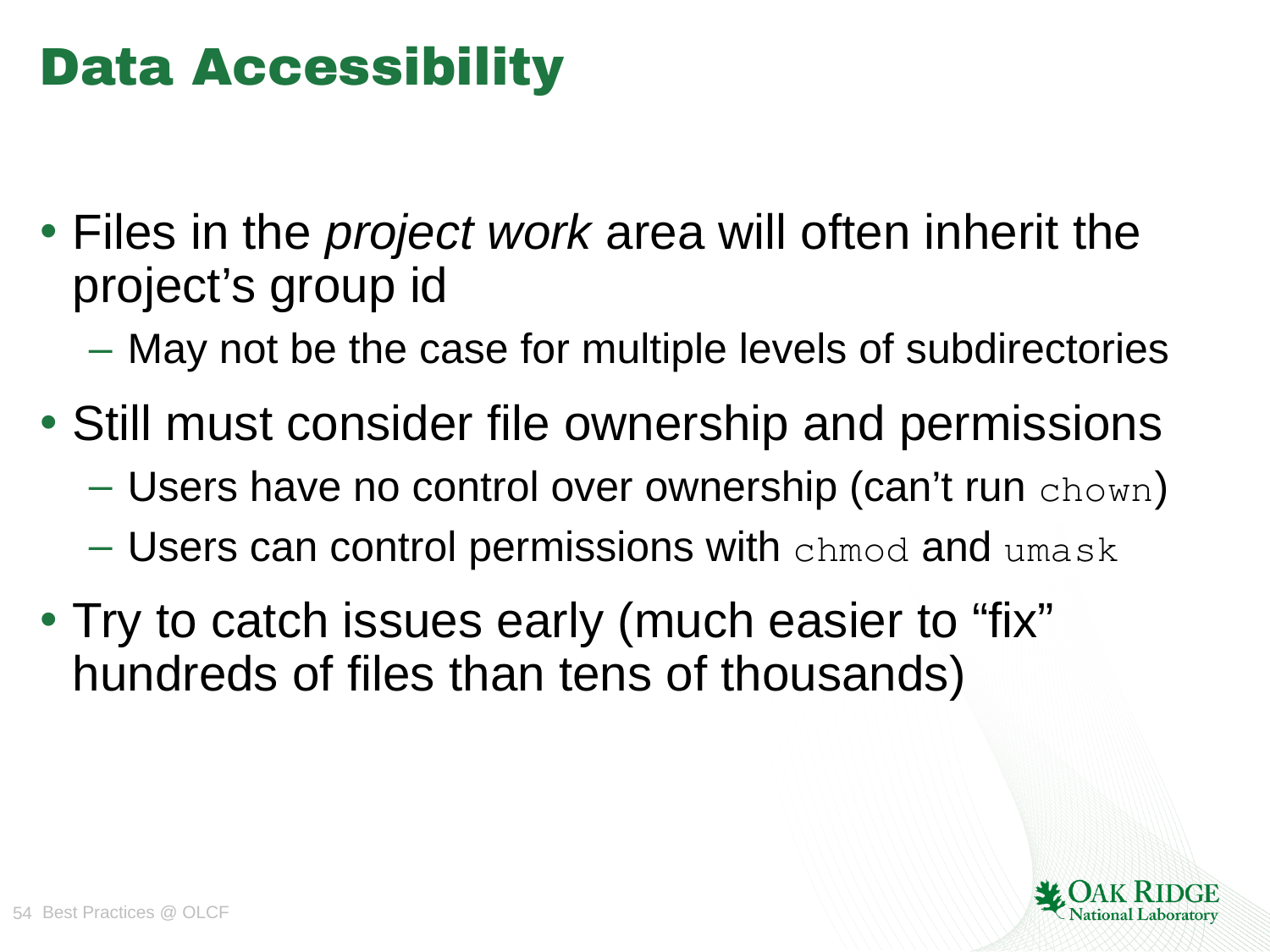

# Data Accessibility
Files in the project work area will often inherit the project’s group id
May not be the case for multiple levels of subdirectories
Still must consider file ownership and permissions
Users have no control over ownership (can’t run chown)
Users can control permissions with chmod and umask
Try to catch issues early (much easier to “fix” hundreds of files than tens of thousands)